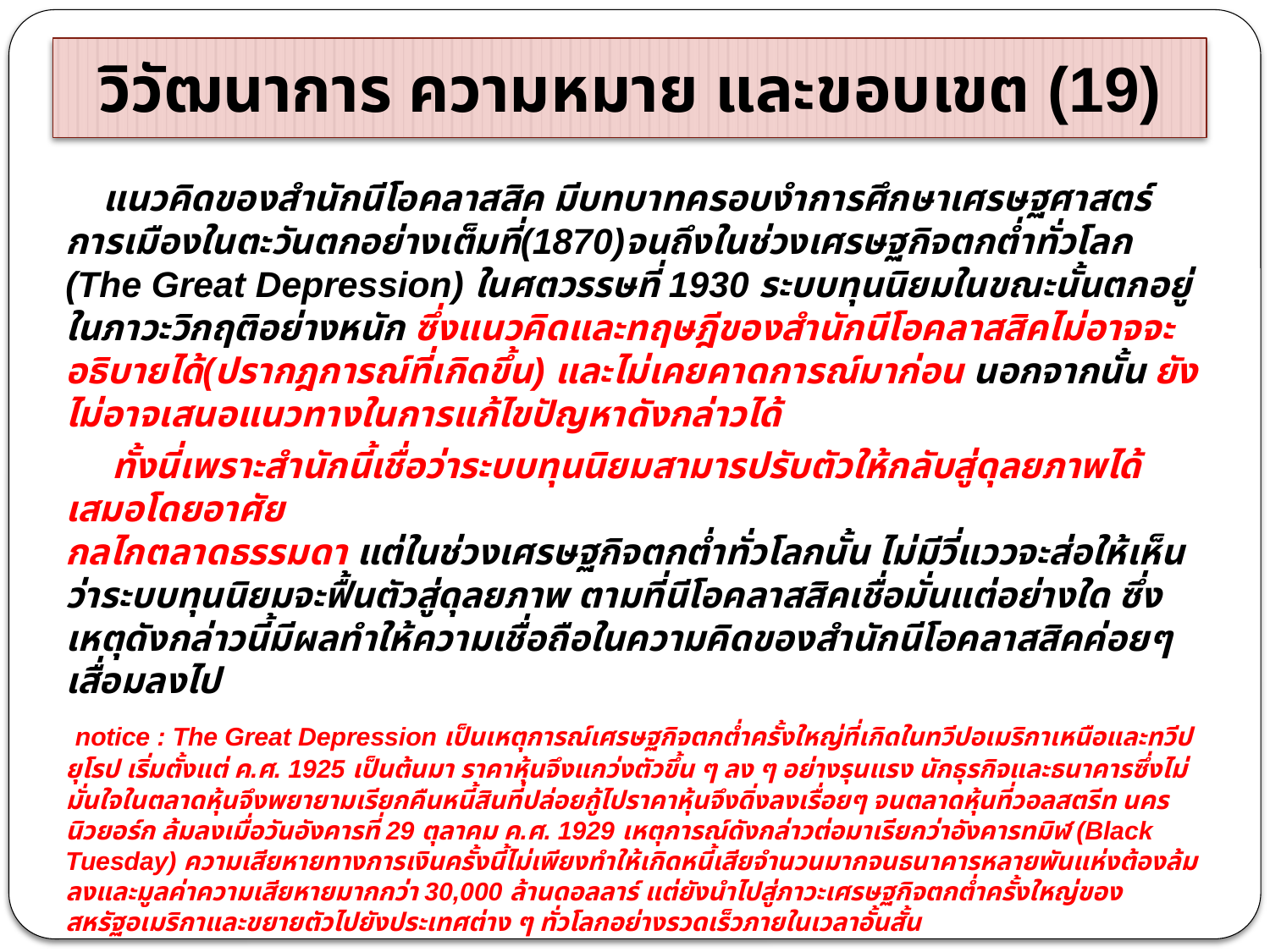

# วิวัฒนาการ ความหมาย และขอบเขต (19)
    แนวคิดของสำนักนีโอคลาสสิค มีบทบาทครอบงำการศึกษาเศรษฐศาสตร์การเมืองในตะวันตกอย่างเต็มที่(1870)จนถึงในช่วงเศรษฐกิจตกต่ำทั่วโลก (The Great Depression) ในศตวรรษที่ 1930 ระบบทุนนิยมในขณะนั้นตกอยู่ในภาวะวิกฤติอย่างหนัก ซึ่งแนวคิดและทฤษฎีของสำนักนีโอคลาสสิคไม่อาจจะอธิบายได้(ปรากฎการณ์ที่เกิดขึ้น) และไม่เคยคาดการณ์มาก่อน นอกจากนั้น ยังไม่อาจเสนอแนวทางในการแก้ไขปัญหาดังกล่าวได้
     ทั้งนี่เพราะสำนักนี้เชื่อว่าระบบทุนนิยมสามารปรับตัวให้กลับสู่ดุลยภาพได้เสมอโดยอาศัย
กลไกตลาดธรรมดา แต่ในช่วงเศรษฐกิจตกต่ำทั่วโลกนั้น ไม่มีวี่แววจะส่อให้เห็นว่าระบบทุนนิยมจะฟื้นตัวสู่ดุลยภาพ ตามที่นีโอคลาสสิคเชื่อมั่นแต่อย่างใด ซึ่งเหตุดังกล่าวนี้มีผลทำให้ความเชื่อถือในความคิดของสำนักนีโอคลาสสิคค่อยๆ เสื่อมลงไป
 notice : The Great Depression เป็นเหตุการณ์เศรษฐกิจตกต่ำครั้งใหญ่ที่เกิดในทวีปอเมริกาเหนือและทวีปยุโรป เริ่มตั้งแต่ ค.ศ. 1925 เป็นต้นมา ราคาหุ้นจึงแกว่งตัวขึ้น ๆ ลง ๆ อย่างรุนแรง นักธุรกิจและธนาคารซึ่งไม่มั่นใจในตลาดหุ้นจึงพยายามเรียกคืนหนี้สินที่ปล่อยกู้ไปราคาหุ้นจึงดิ่งลงเรื่อยๆ จนตลาดหุ้นที่วอลสตรีท นครนิวยอร์ก ล้มลงเมื่อวันอังคารที่ 29 ตุลาคม ค.ศ. 1929 เหตุการณ์ดังกล่าวต่อมาเรียกว่าอังคารทมิฬ (Black Tuesday) ความเสียหายทางการเงินครั้งนี้ไม่เพียงทำให้เกิดหนี้เสียจำนวนมากจนธนาคารหลายพันแห่งต้องล้มลงและมูลค่าความเสียหายมากกว่า 30,000 ล้านดอลลาร์ แต่ยังนำไปสู่ภาวะเศรษฐกิจตกต่ำครั้งใหญ่ของสหรัฐอเมริกาและขยายตัวไปยังประเทศต่าง ๆ ทั่วโลกอย่างรวดเร็วภายในเวลาอั้นสั้น